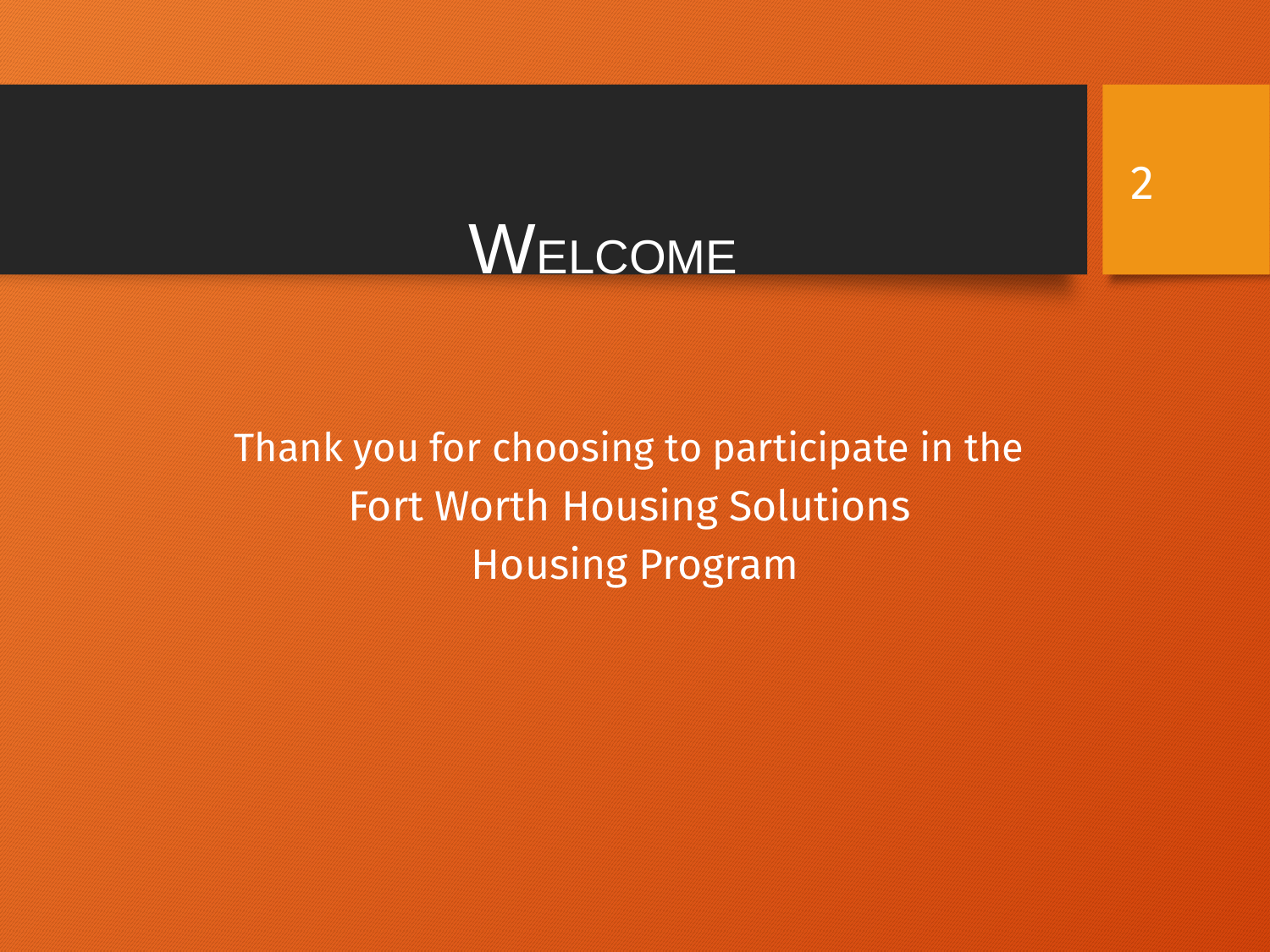

2
# WELCOME

Thank you for choosing to participate in the
Fort Worth Housing Solutions
Housing Program